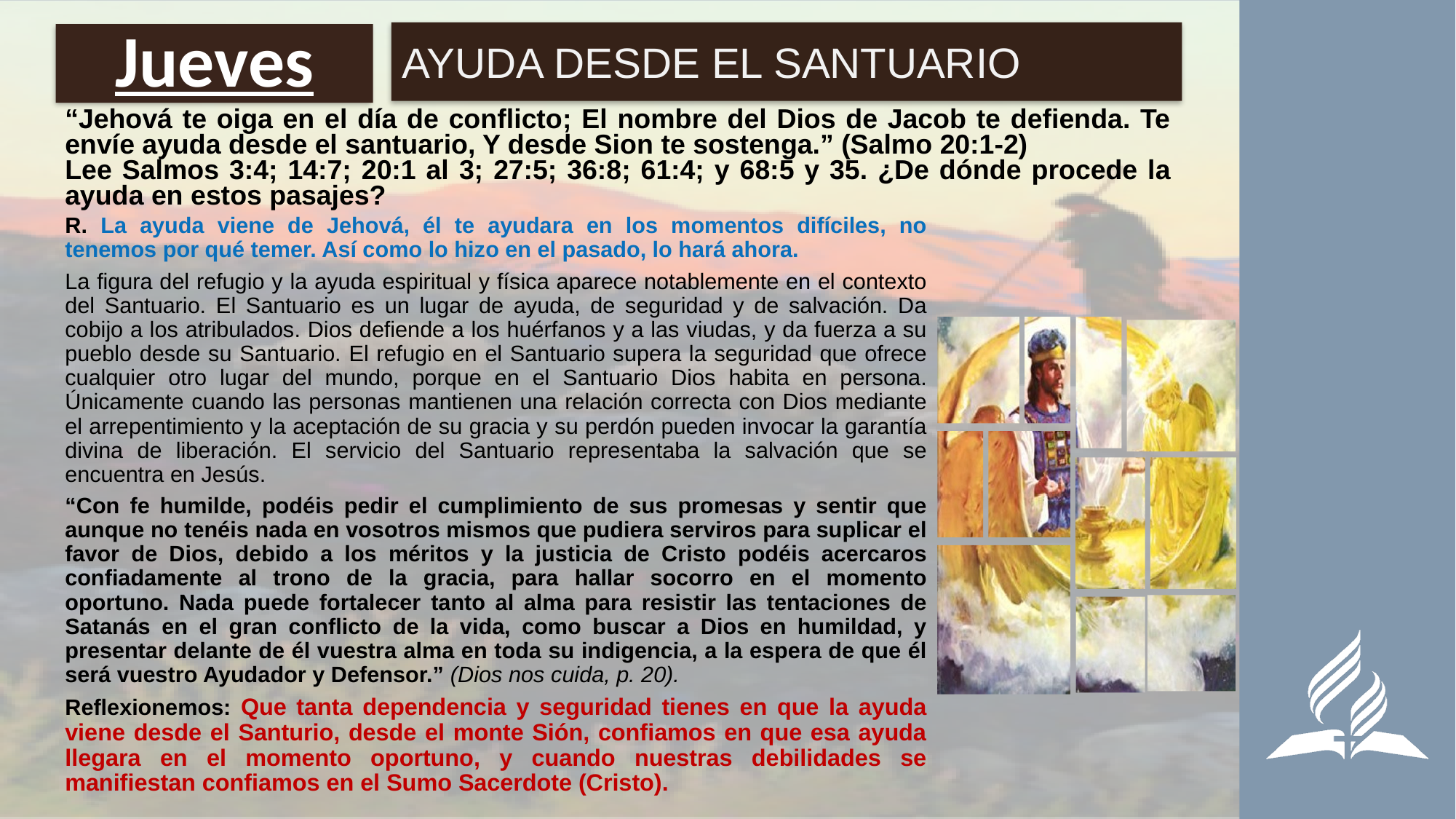

AYUDA DESDE EL SANTUARIO
# Jueves
“Jehová te oiga en el día de conflicto; El nombre del Dios de Jacob te defienda. Te envíe ayuda desde el santuario, Y desde Sion te sostenga.” (Salmo 20:1-2)
Lee Salmos 3:4; 14:7; 20:1 al 3; 27:5; 36:8; 61:4; y 68:5 y 35. ¿De dónde procede la ayuda en estos pasajes?
R. La ayuda viene de Jehová, él te ayudara en los momentos difíciles, no tenemos por qué temer. Así como lo hizo en el pasado, lo hará ahora.
La figura del refugio y la ayuda espiritual y física aparece notablemente en el contexto del Santuario. El Santuario es un lugar de ayuda, de seguridad y de salvación. Da cobijo a los atribulados. Dios defiende a los huérfanos y a las viudas, y da fuerza a su pueblo desde su Santuario. El refugio en el Santuario supera la seguridad que ofrece cualquier otro lugar del mundo, porque en el Santuario Dios habita en persona. Únicamente cuando las personas mantienen una relación correcta con Dios mediante el arrepentimiento y la aceptación de su gracia y su perdón pueden invocar la garantía divina de liberación. El servicio del Santuario representaba la salvación que se encuentra en Jesús.
“Con fe humilde, podéis pedir el cumplimiento de sus promesas y sentir que aunque no tenéis nada en vosotros mismos que pudiera serviros para suplicar el favor de Dios, debido a los méritos y la justicia de Cristo podéis acercaros confiadamente al trono de la gracia, para hallar socorro en el momento oportuno. Nada puede fortalecer tanto al alma para resistir las tentaciones de Satanás en el gran conflicto de la vida, como buscar a Dios en humildad, y presentar delante de él vuestra alma en toda su indigencia, a la espera de que él será vuestro Ayudador y Defensor.” (Dios nos cuida, p. 20).
Reflexionemos: Que tanta dependencia y seguridad tienes en que la ayuda viene desde el Santurio, desde el monte Sión, confiamos en que esa ayuda llegara en el momento oportuno, y cuando nuestras debilidades se manifiestan confiamos en el Sumo Sacerdote (Cristo).